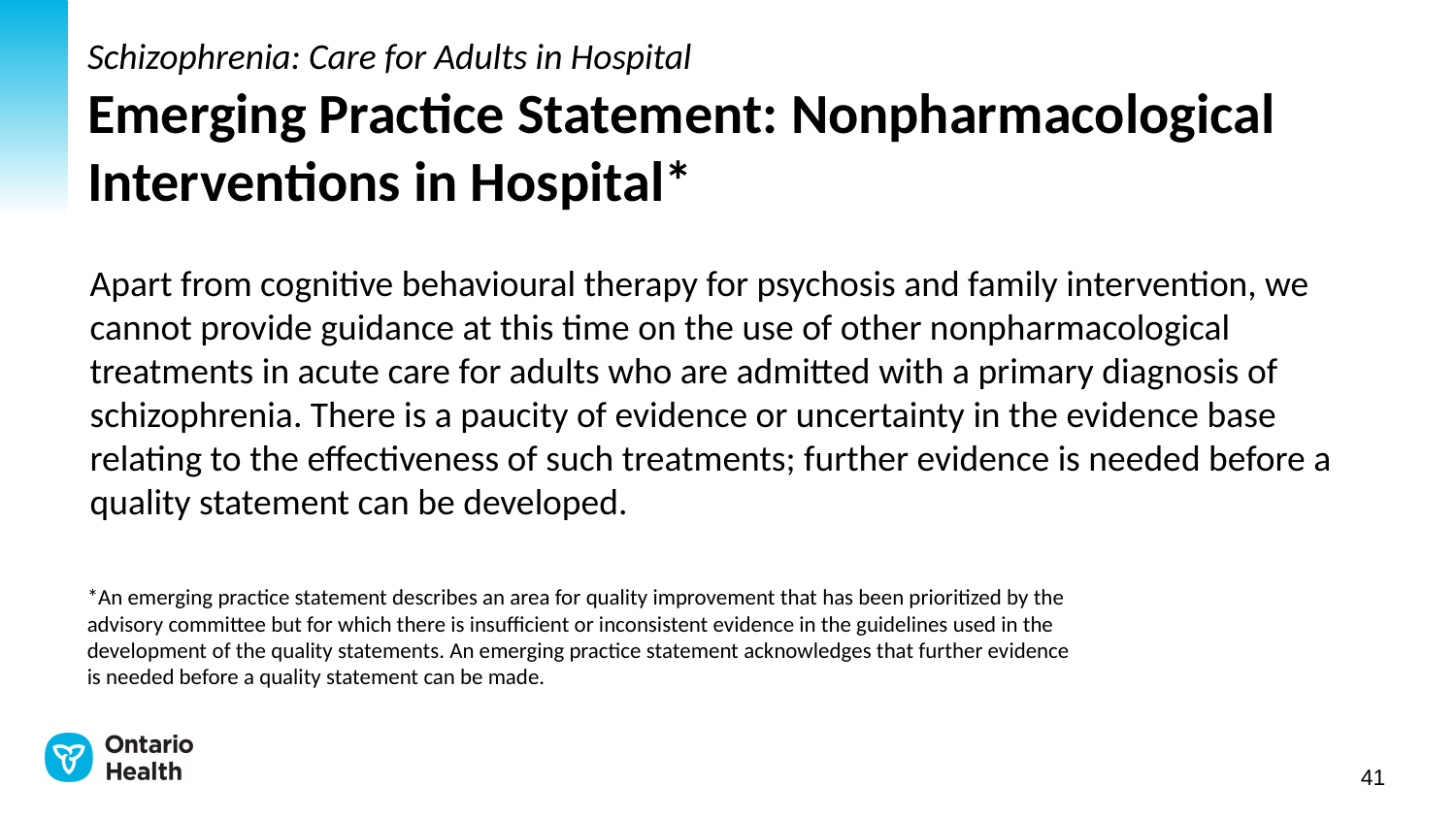

# Schizophrenia: Care for Adults in Hospital Emerging Practice Statement: Nonpharmacological Interventions in Hospital*
Apart from cognitive behavioural therapy for psychosis and family intervention, we cannot provide guidance at this time on the use of other nonpharmacological treatments in acute care for adults who are admitted with a primary diagnosis of schizophrenia. There is a paucity of evidence or uncertainty in the evidence base relating to the effectiveness of such treatments; further evidence is needed before a quality statement can be developed.

*An emerging practice statement describes an area for quality improvement that has been prioritized by the advisory committee but for which there is insufficient or inconsistent evidence in the guidelines used in the development of the quality statements. An emerging practice statement acknowledges that further evidence is needed before a quality statement can be made.